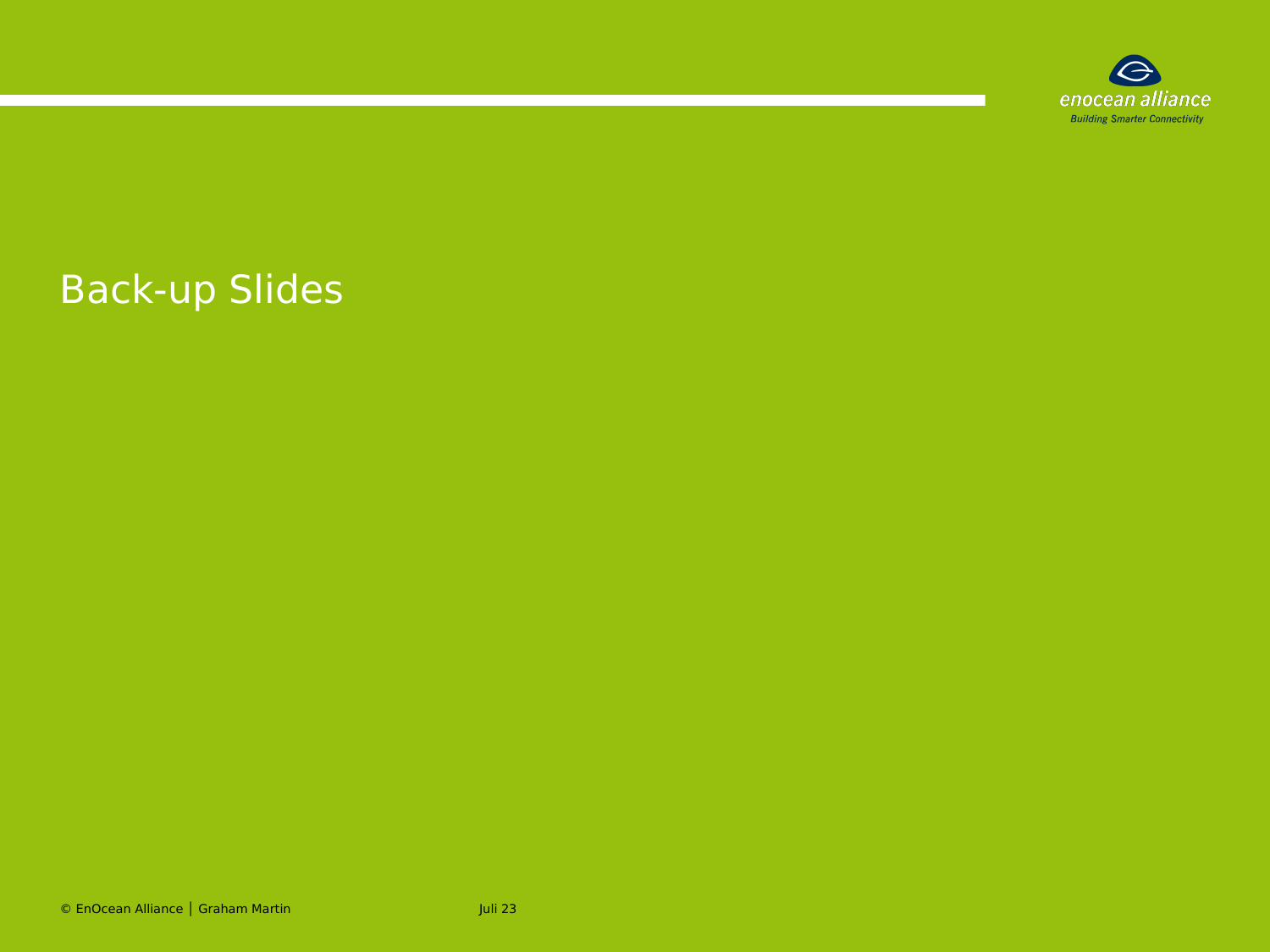

Back-up Slides
© EnOcean Alliance │ Graham Martin
Juli 23
16